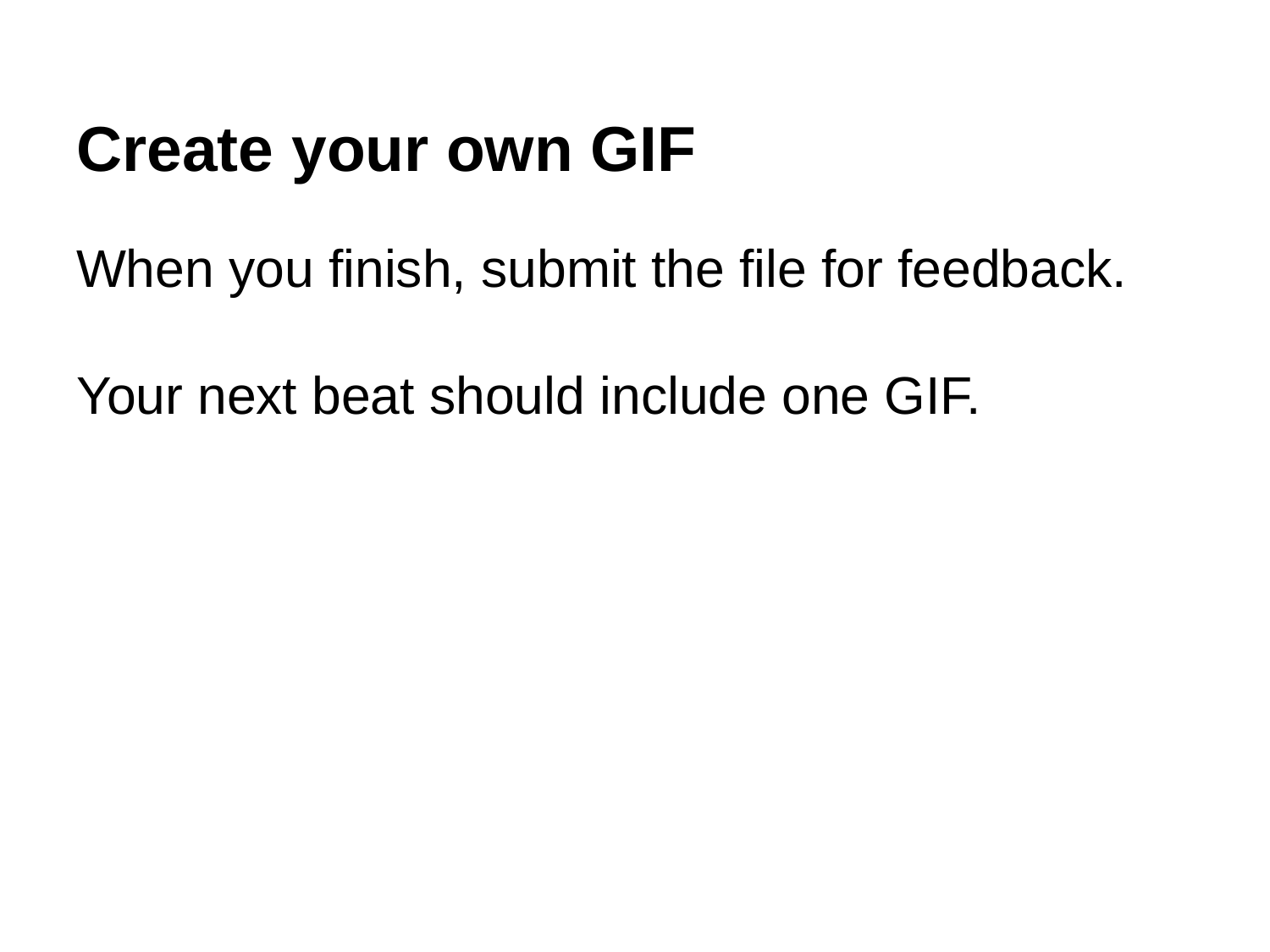

# Create your own GIF
When you finish, submit the file for feedback.

Your next beat should include one GIF.